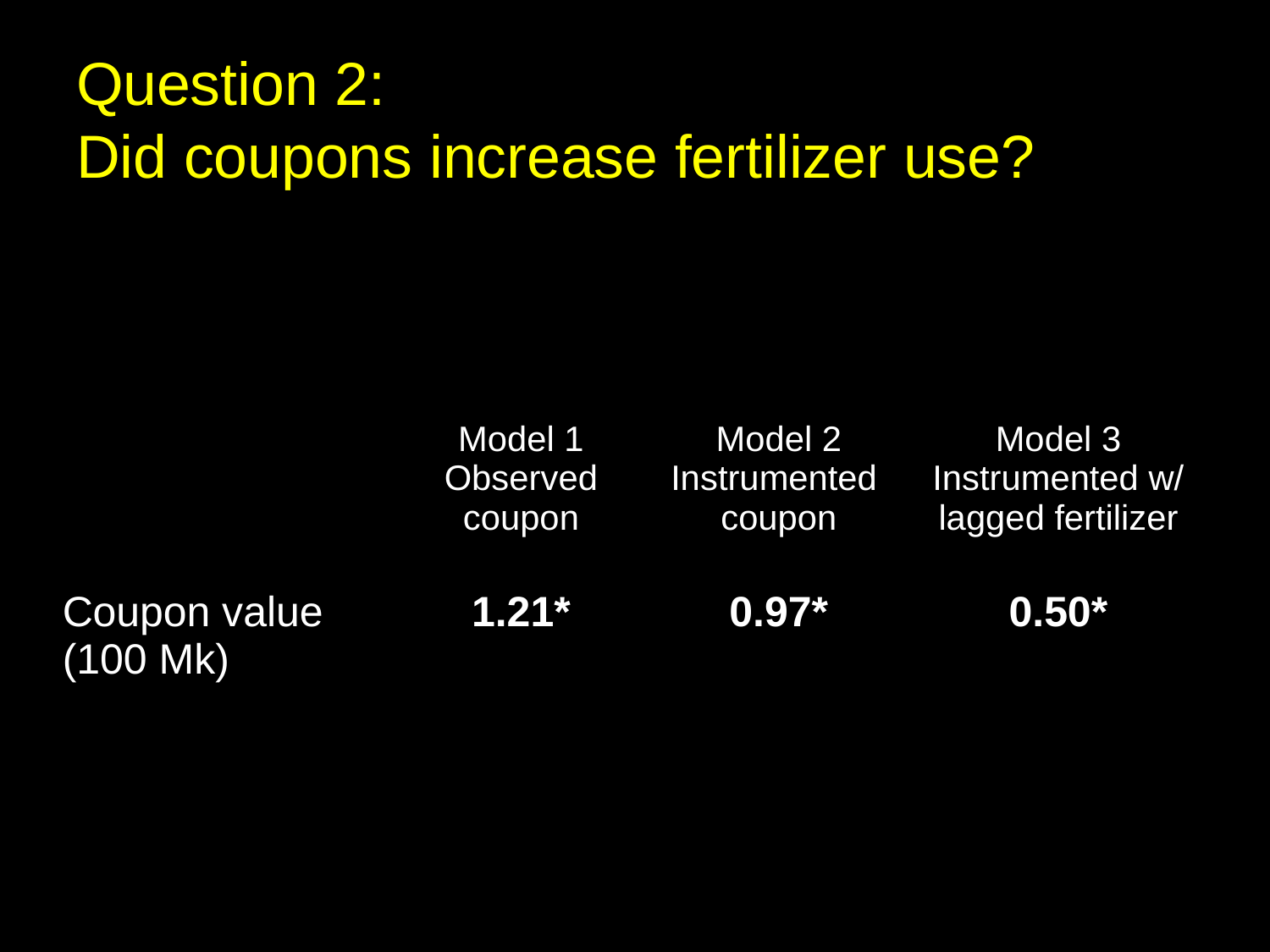

# Question 2: Did coupons increase fertilizer use?
|  | Model 1 Observed coupon | Model 2 Instrumented coupon | Model 3 Instrumented w/ lagged fertilizer |
| --- | --- | --- | --- |
| Coupon value (100 Mk) | 1.21\* | 0.97\* | 0.50\* |
|  |  |  |  |